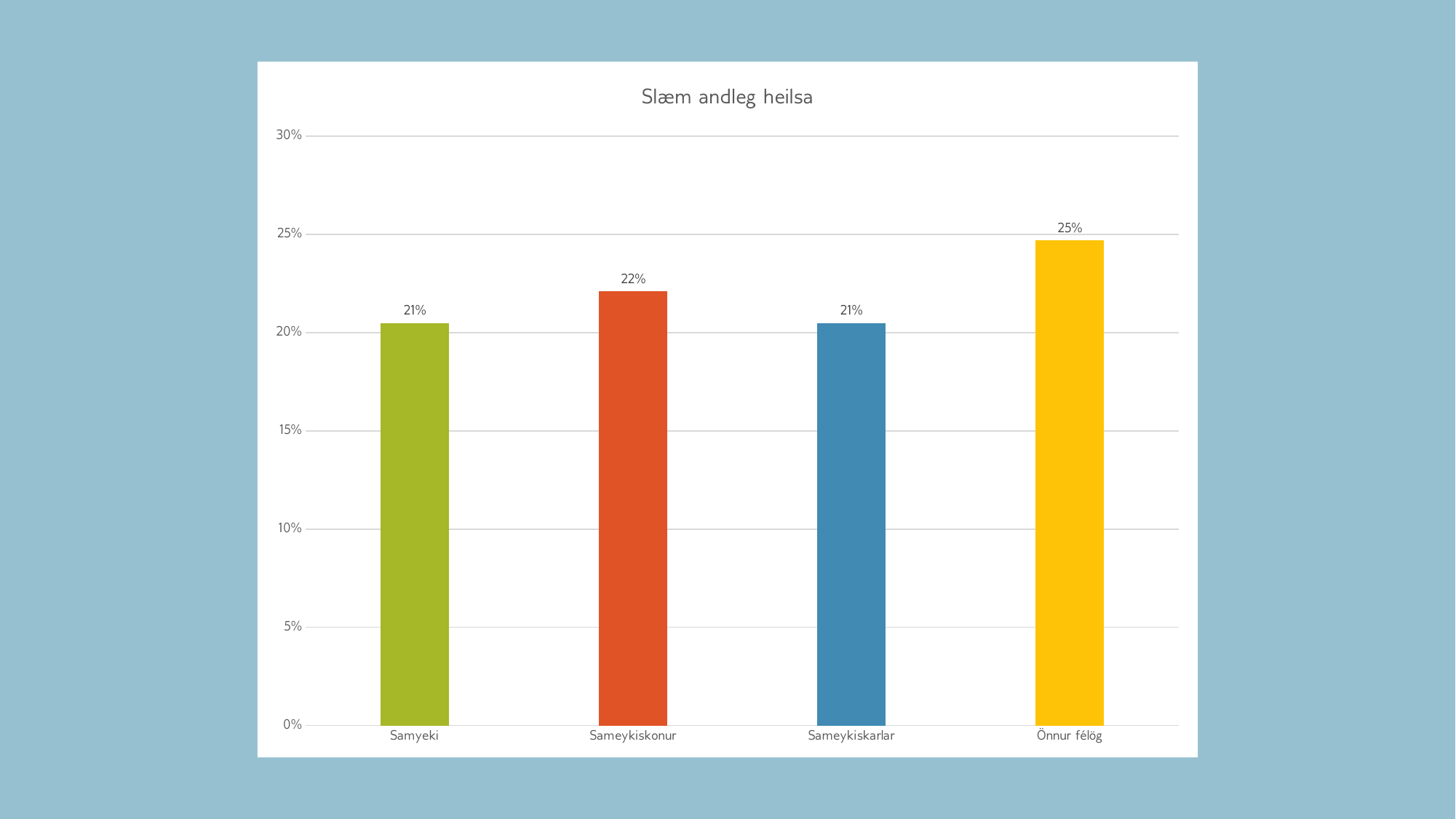

### Chart:

| Category | Slæm andleg heilsa |
|---|---|
| Samyeki | 0.205 |
| Sameykiskonur | 0.221 |
| Sameykiskarlar | 0.205 |
| Önnur félög | 0.247 |